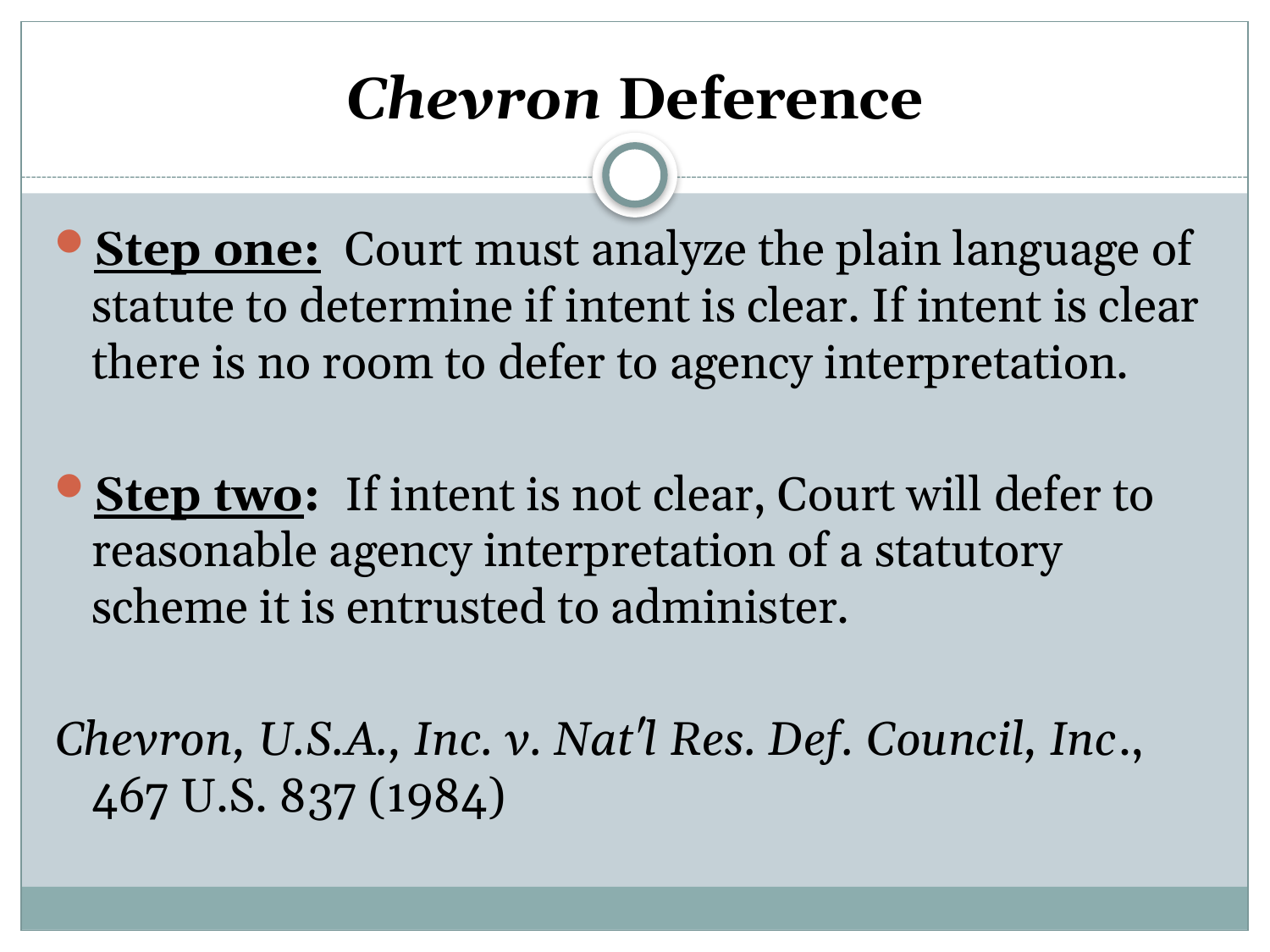

# Chevron Deference
Step one:  Court must analyze the plain language of statute to determine if intent is clear. If intent is clear there is no room to defer to agency interpretation.

Step two:  If intent is not clear, Court will defer to reasonable agency interpretation of a statutory scheme it is entrusted to administer.

Chevron, U.S.A., Inc. v. Nat'l Res. Def. Council, Inc., 467 U.S. 837 (1984)